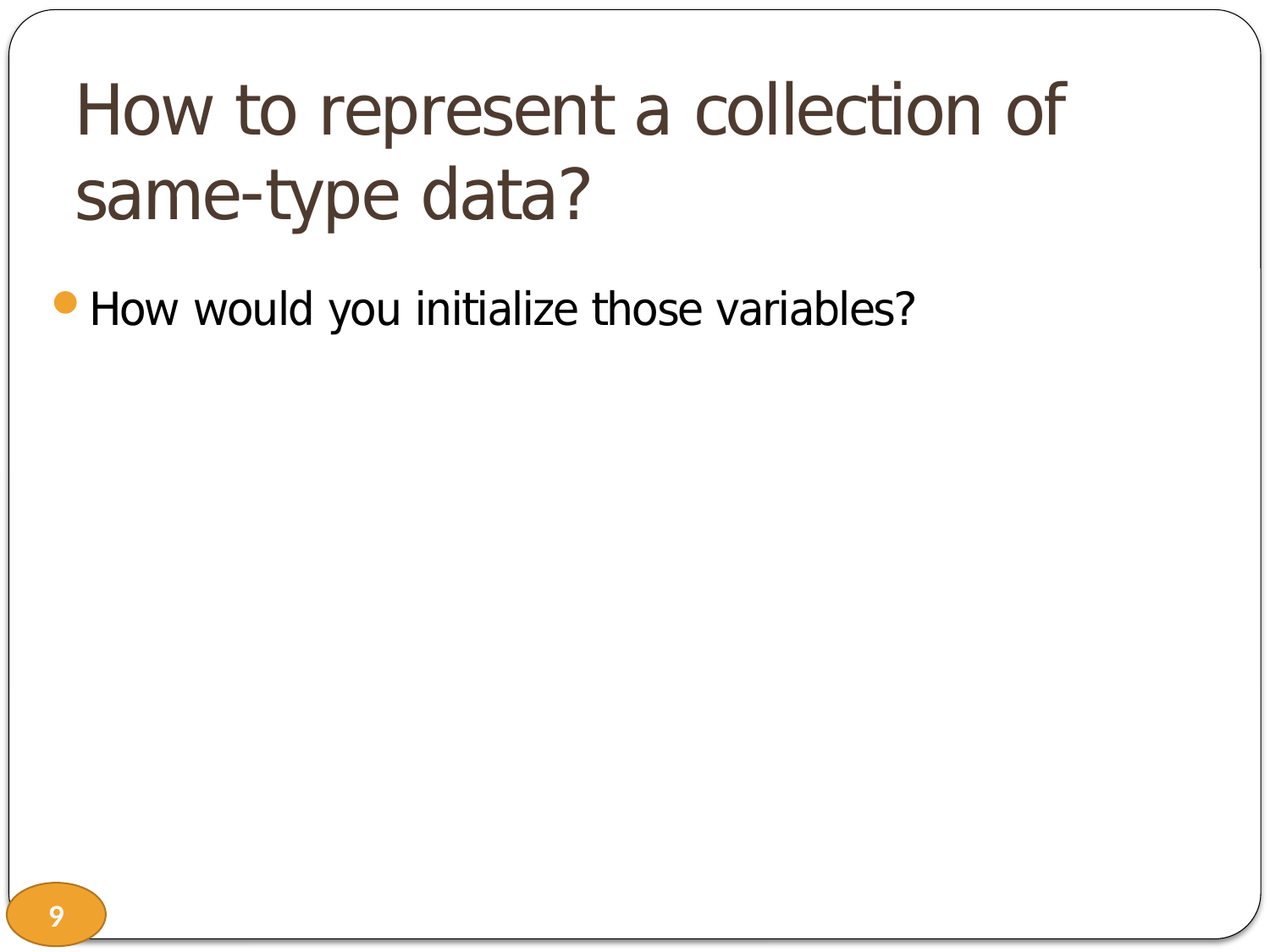

# How to represent a collection of same-type data?
How would you initialize those variables?